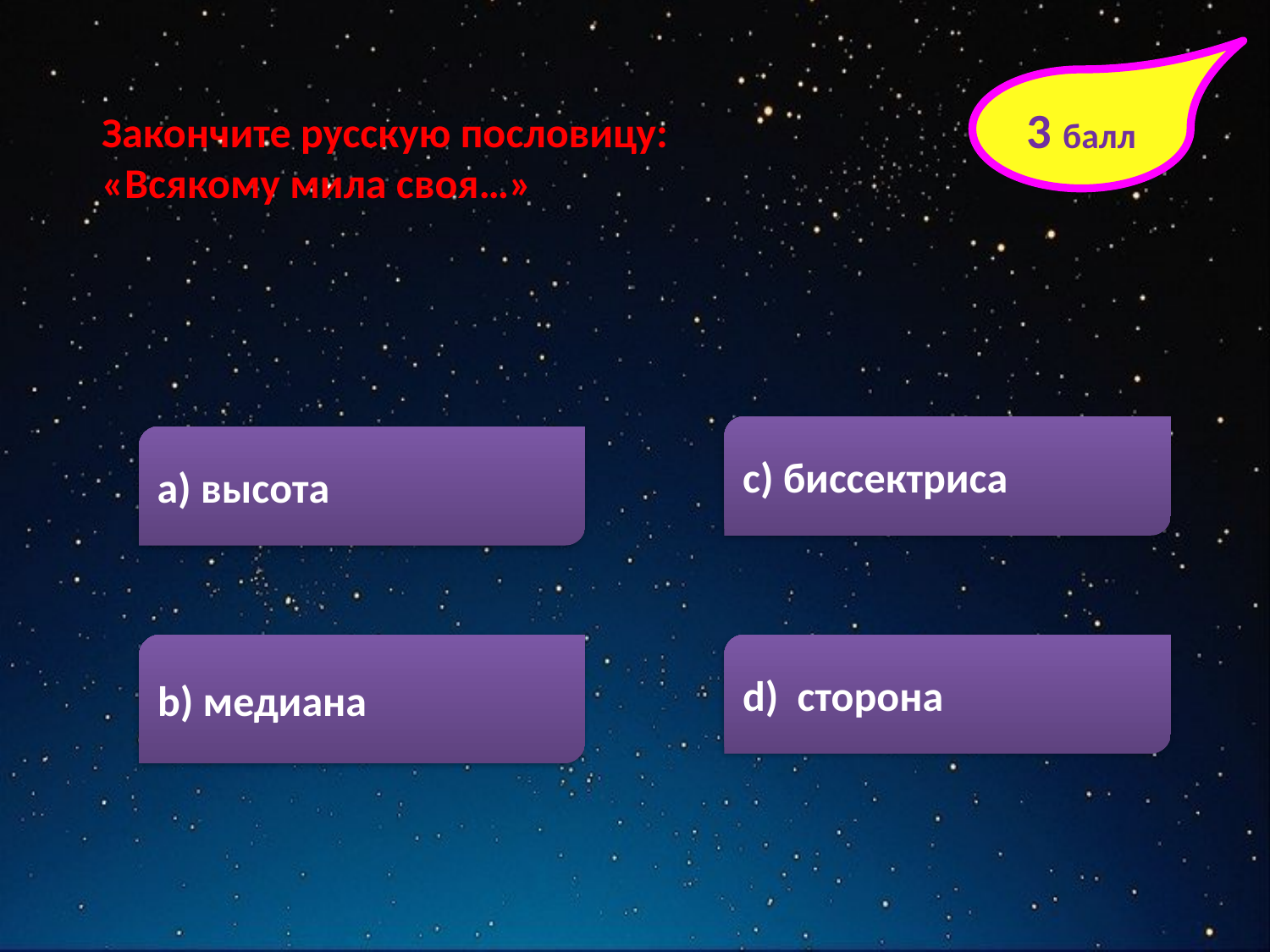

3 балл
Закончите русскую пословицу: «Всякому мила своя…»
с) биссектриса
а) высота
b) медиана
d)  сторона